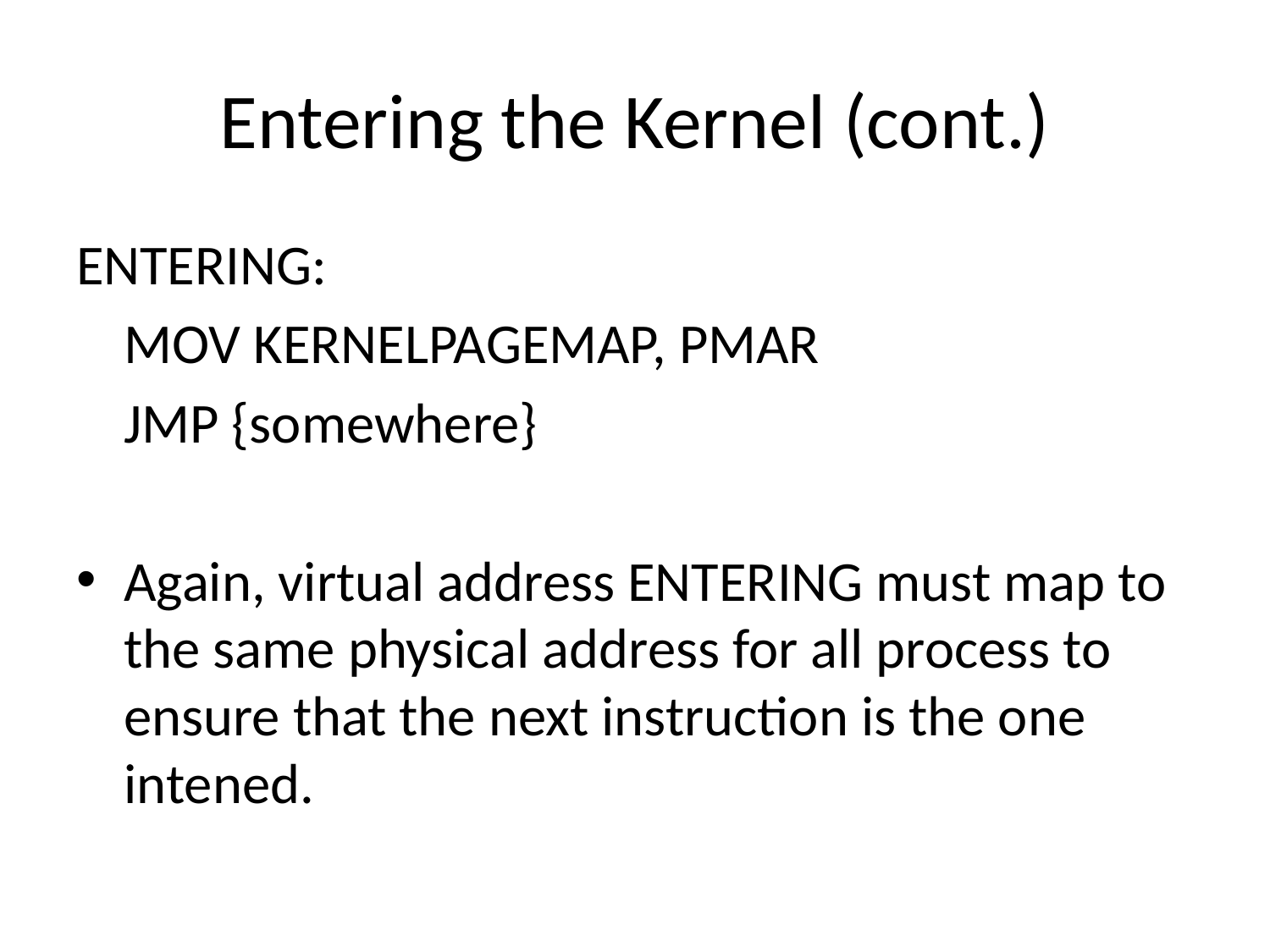

# Entering the Kernel (cont.)
ENTERING:
	MOV KERNELPAGEMAP, PMAR
	JMP {somewhere}

Again, virtual address ENTERING must map to the same physical address for all process to ensure that the next instruction is the one intened.